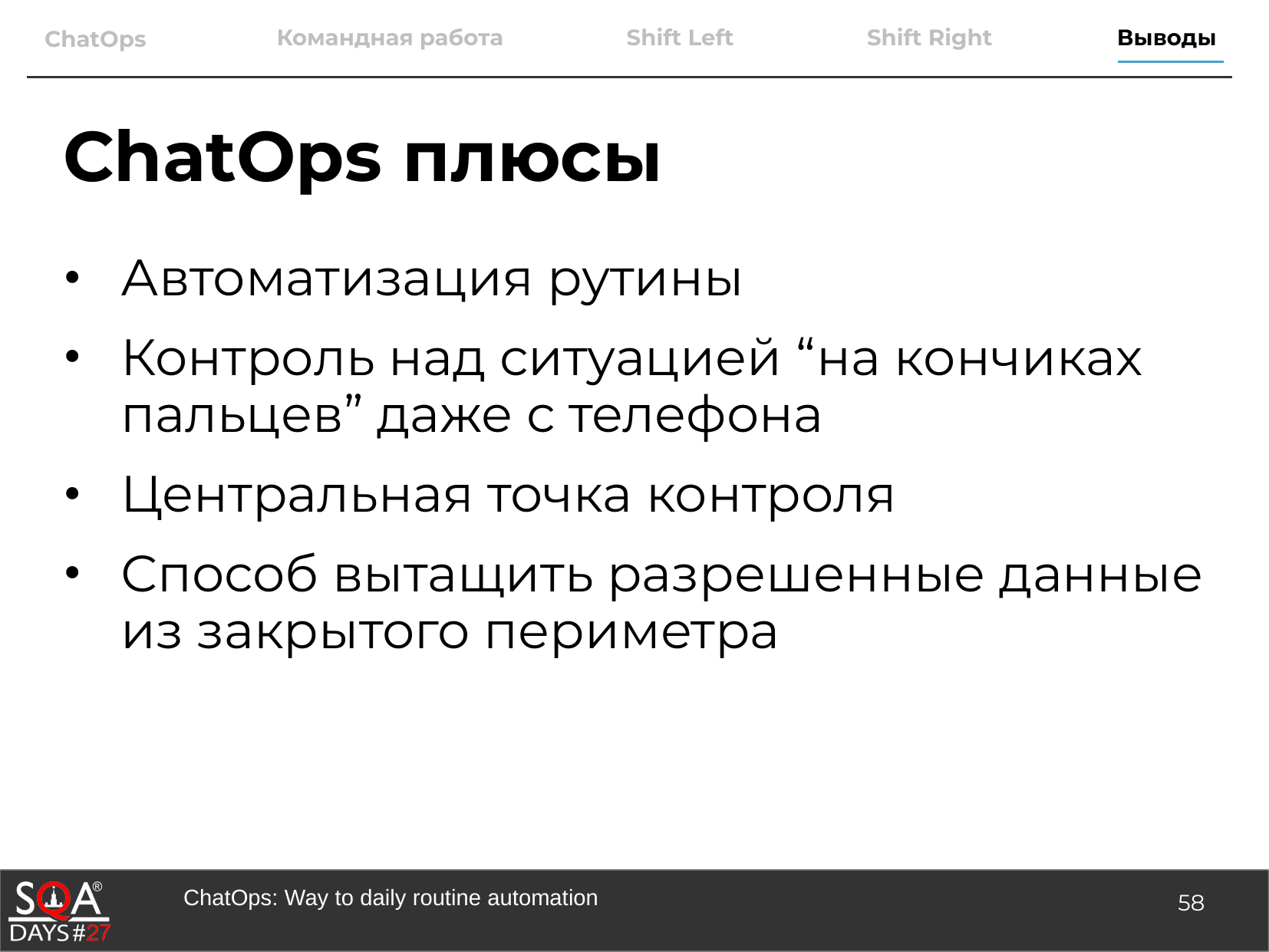

# ChatOps плюсы
Автоматизация рутины
Контроль над ситуацией “на кончиках пальцев” даже с телефона
Центральная точка контроля
Способ вытащить разрешенные данные из закрытого периметра
58